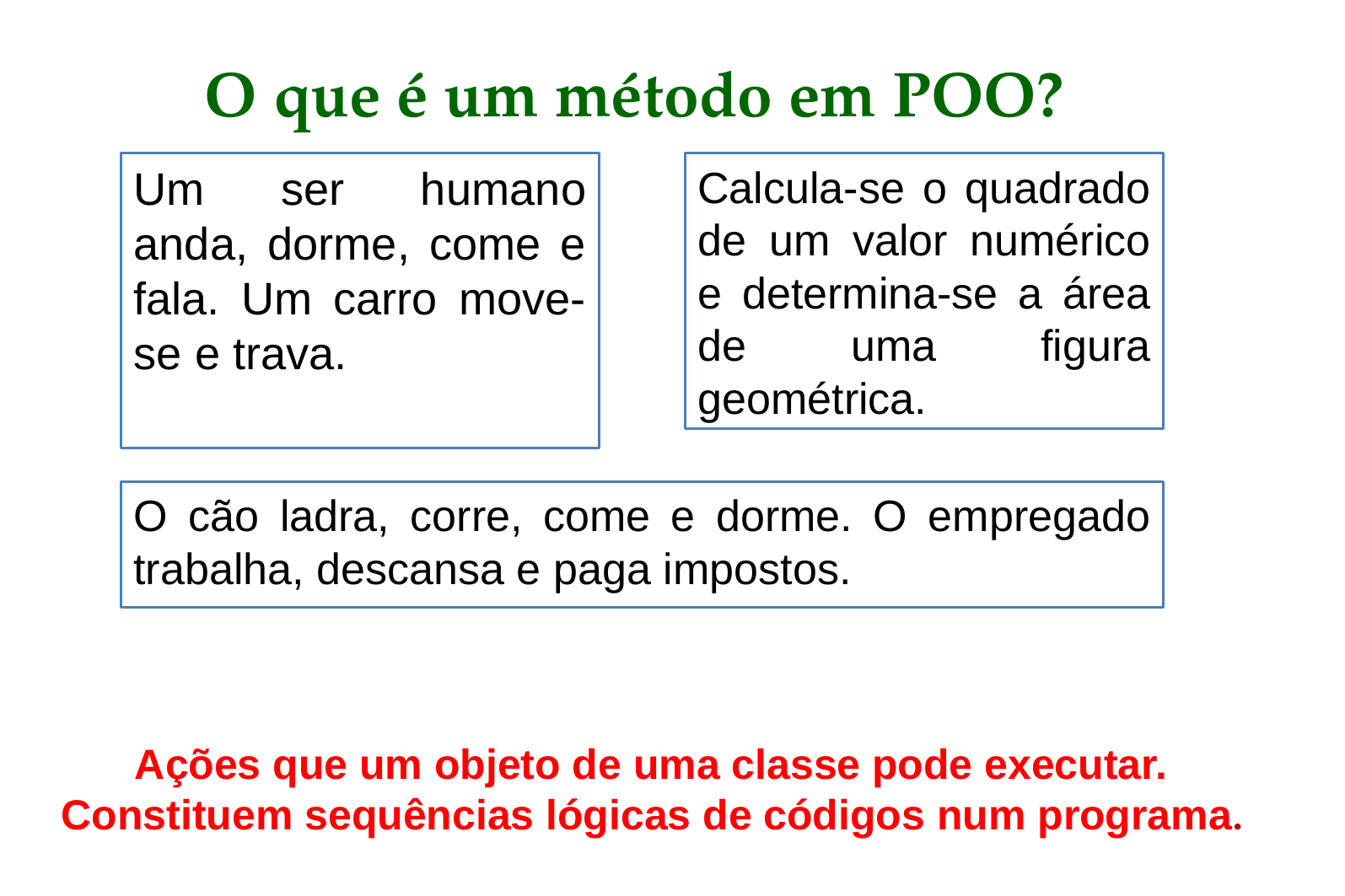

O que é um método em POO?
Um ser humano anda, dorme, come e fala. Um carro move-se e trava.

Calcula-se o quadrado de um valor numérico e determina-se a área de uma figura geométrica.
O cão ladra, corre, come e dorme. O empregado trabalha, descansa e paga impostos.

Ações que um objeto de uma classe pode executar.
Constituem sequências lógicas de códigos num programa.